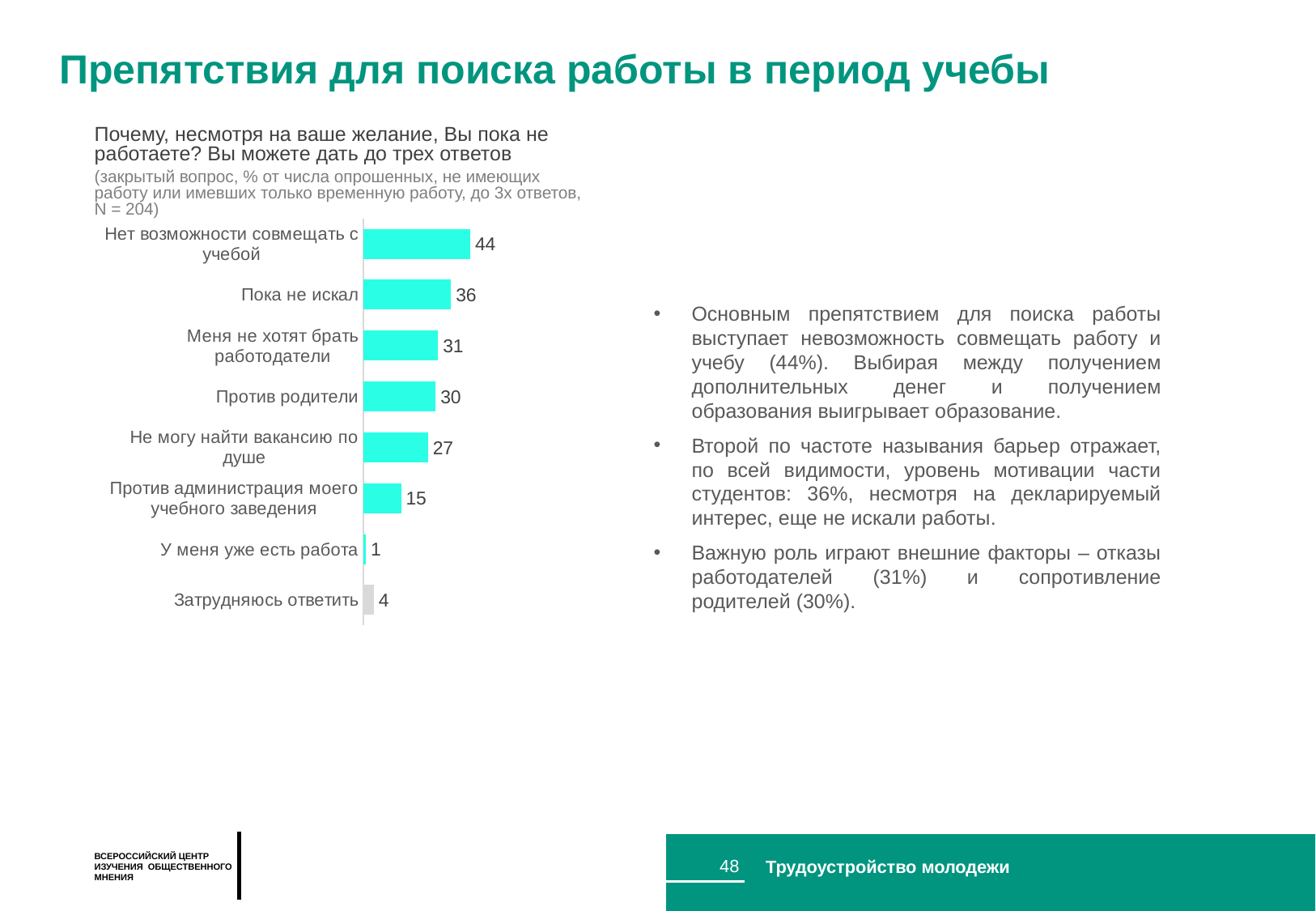

Препятствия для поиска работы в период учебы
Почему, несмотря на ваше желание, Вы пока не работаете? Вы можете дать до трех ответов
(закрытый вопрос, % от числа опрошенных, не имеющих работу или имевших только временную работу, до 3х ответов, N = 204)

### Chart

| Category | Личное |
|---|---|
| Нет возможности совмещать с учебой | 43.87623431450151 |
| Пока не искал | 35.971932153024454 |
| Меня не хотят брать работодатели | 30.602116562527296 |
| Против родители | 29.64730270967773 |
| Не могу найти вакансию по душе | 26.52600127935478 |
| Против администрация моего учебного заведения | 15.478846806426708 |
| У меня уже есть работа | 0.9716511860752728 |
| Затрудняюсь ответить | 4.288374798225866 |
Основным препятствием для поиска работы выступает невозможность совмещать работу и учебу (44%). Выбирая между получением дополнительных денег и получением образования выигрывает образование.
Второй по частоте называния барьер отражает, по всей видимости, уровень мотивации части студентов: 36%, несмотря на декларируемый интерес, еще не искали работы.
Важную роль играют внешние факторы – отказы работодателей (31%) и сопротивление родителей (30%).
48